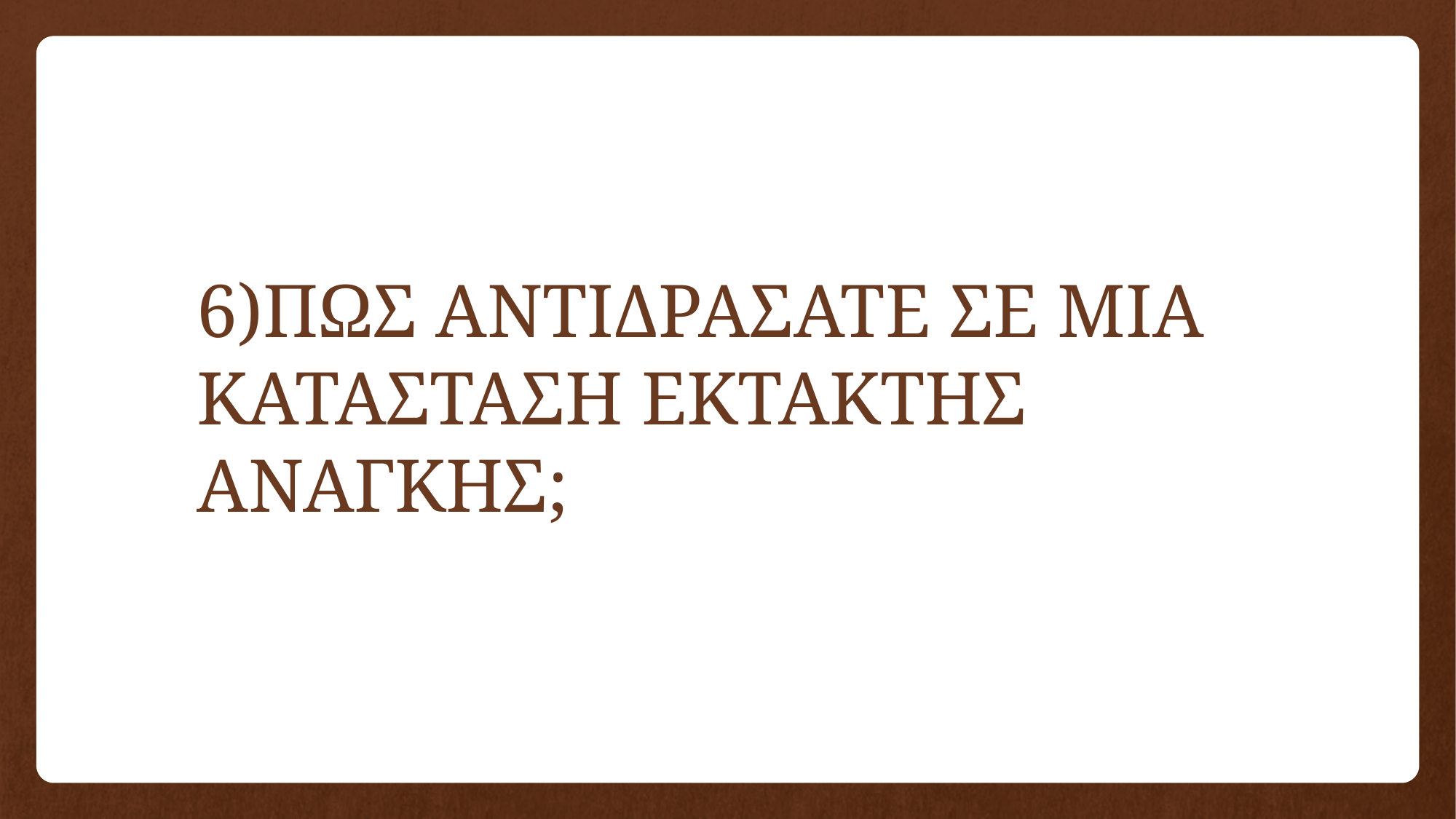

# 6)ΠΩΣ ΑΝΤΙΔΡΑΣΑΤΕ ΣΕ ΜΙΑ ΚΑΤΑΣΤΑΣΗ ΕΚΤΑΚΤΗΣ ΑΝΑΓΚΗΣ;